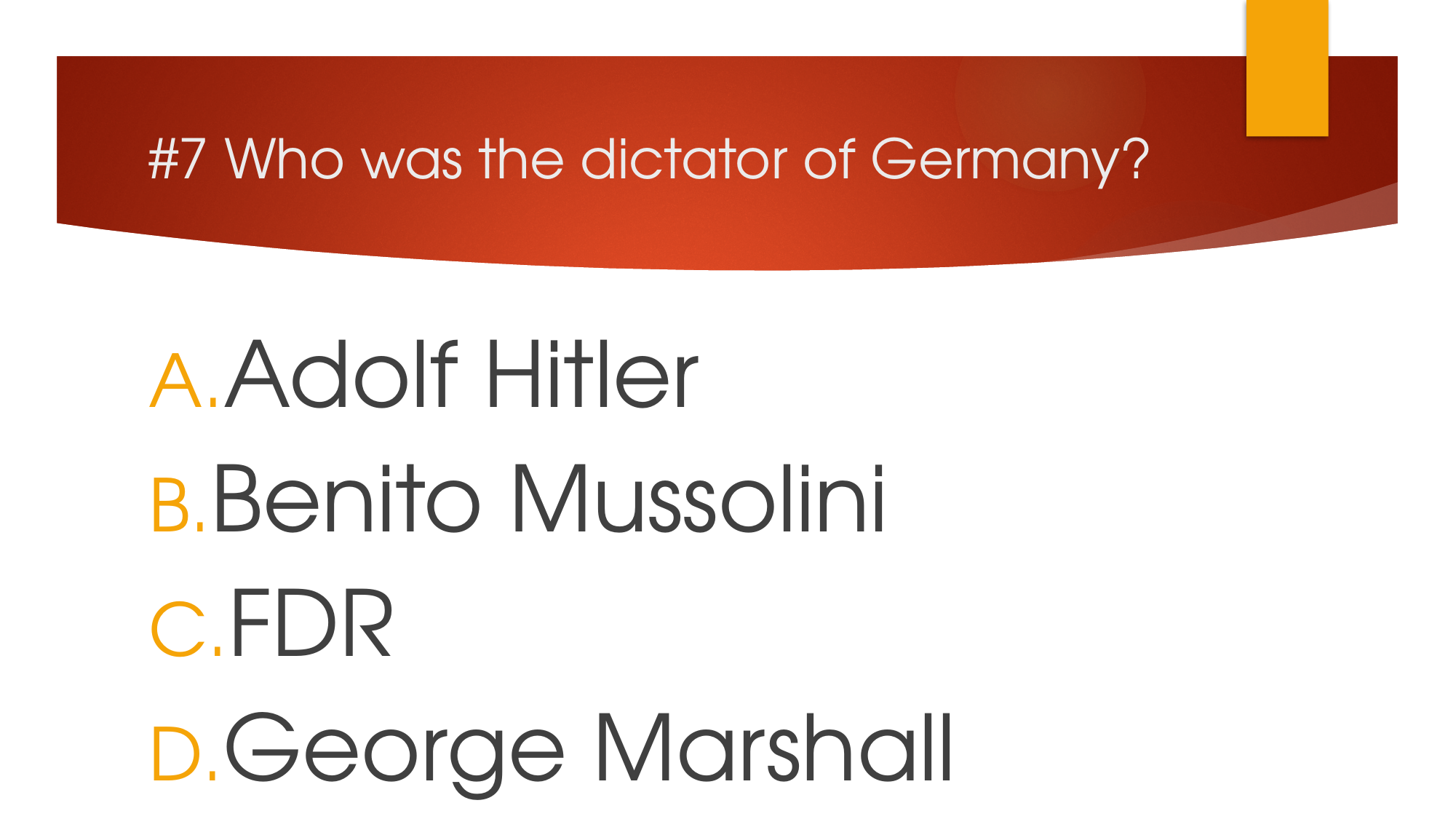

# #7 Who was the dictator of Germany?
Adolf Hitler
Benito Mussolini
FDR
George Marshall